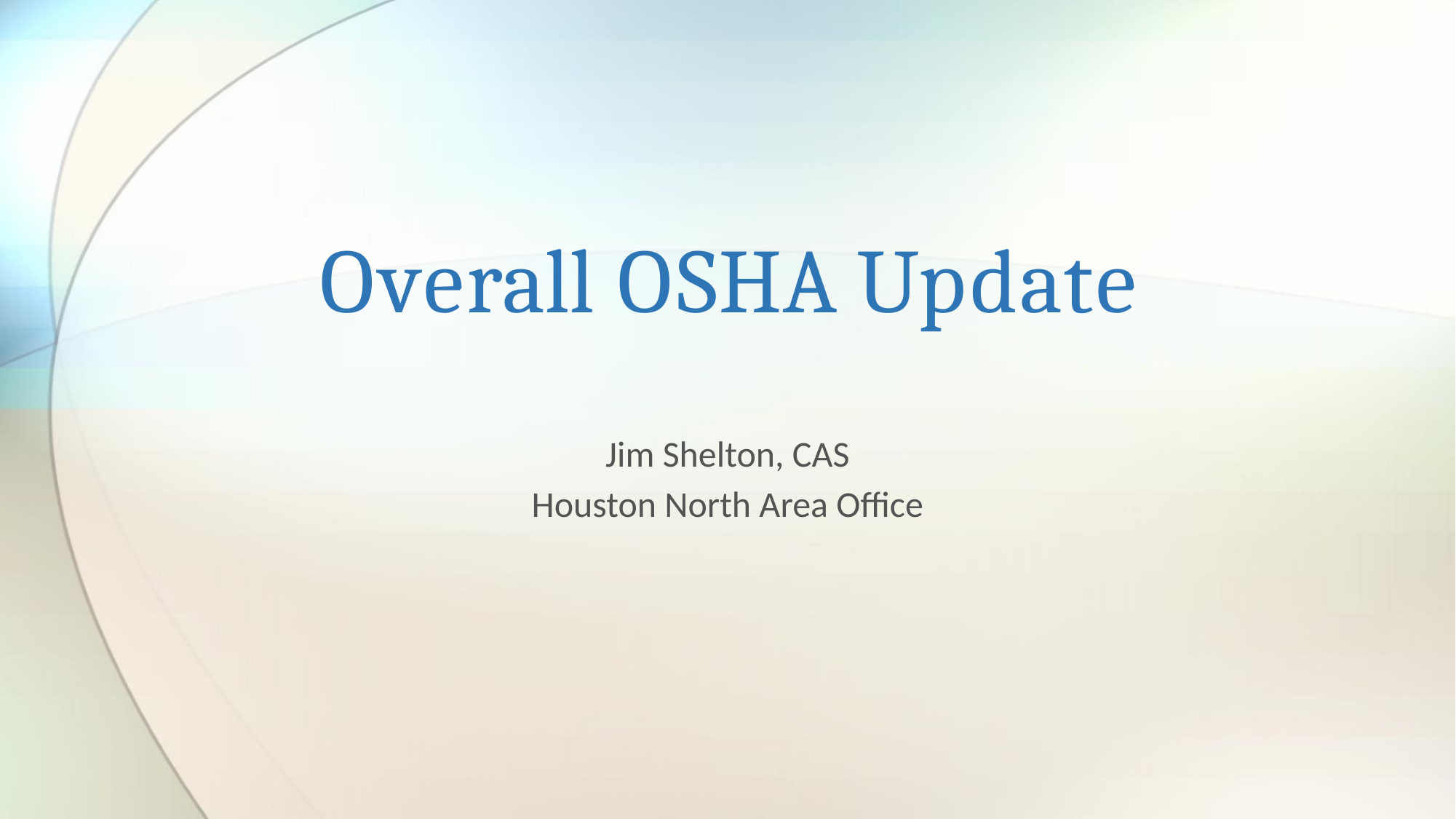

# Overall OSHA Update
Jim Shelton, CAS
Houston North Area Office